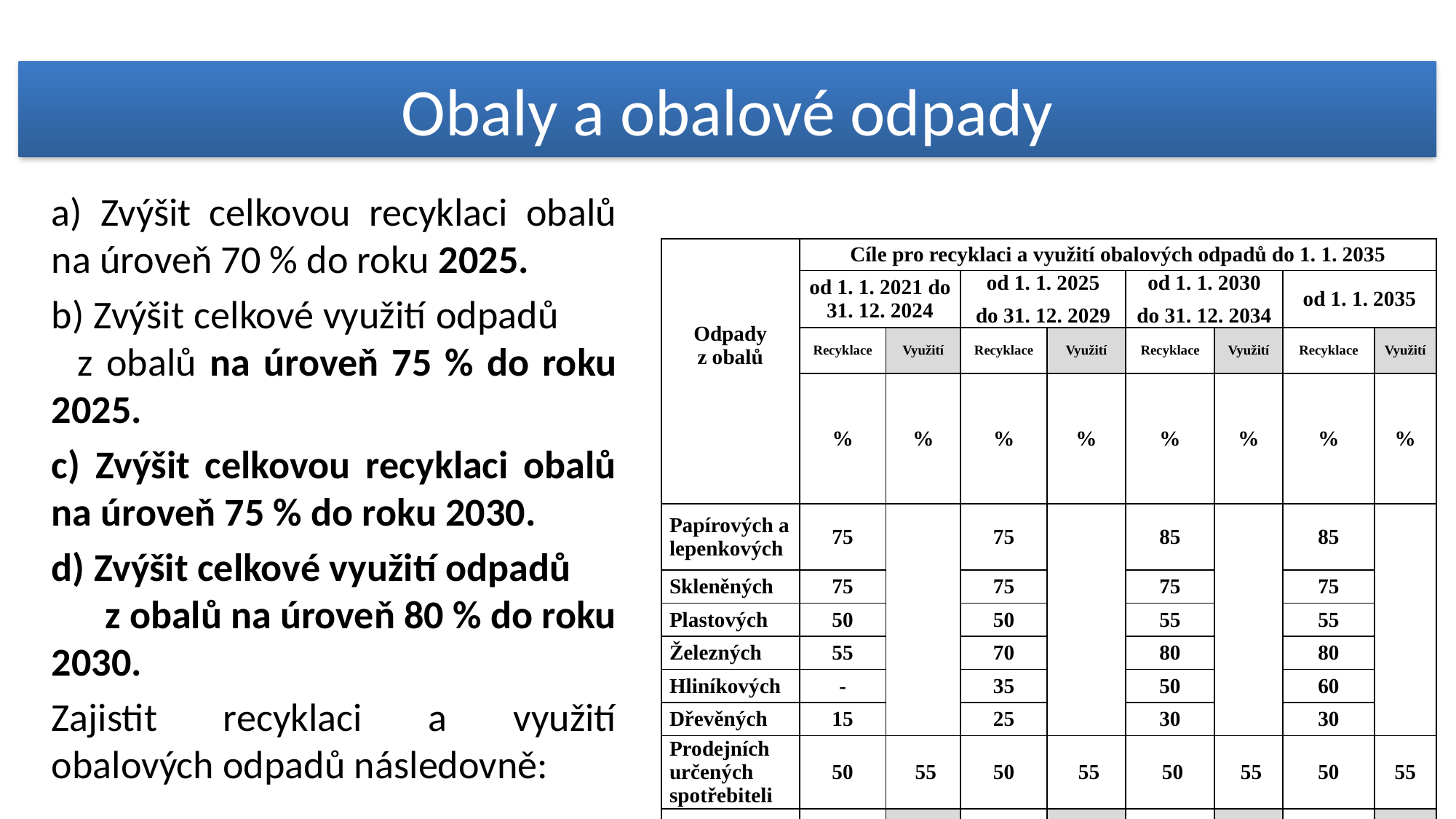

Obaly a obalové odpady
a) Zvýšit celkovou recyklaci obalů na úroveň 70 % do roku 2025.
b) Zvýšit celkové využití odpadů         z obalů na úroveň 75 % do roku 2025.
c) Zvýšit celkovou recyklaci obalů na úroveň 75 % do roku 2030.
d) Zvýšit celkové využití odpadů            z obalů na úroveň 80 % do roku 2030.
Zajistit recyklaci a využití obalových odpadů následovně:
| Odpady z obalů | Cíle pro recyklaci a využití obalových odpadů do 1. 1. 2035 |  |  |  |  |  |  |  |
| --- | --- | --- | --- | --- | --- | --- | --- | --- |
|  | od 1. 1. 2021 do 31. 12. 2024 |  | od 1. 1. 2025 do 31. 12. 2029 |  | od 1. 1. 2030 do 31. 12. 2034 |  | od 1. 1. 2035 |  |
|  | Recyklace | Využití | Recyklace | Využití | Recyklace | Využití | Recyklace | Využití |
|  | % | % | % | % | % | % | % | % |
| Papírových a lepenkových | 75 |  | 75 |  | 85 |  | 85 |  |
| Skleněných | 75 |  | 75 |  | 75 |  | 75 |  |
| Plastových | 50 |  | 50 |  | 55 |  | 55 |  |
| Železných | 55 |  | 70 |  | 80 |  | 80 |  |
| Hliníkových | - |  | 35 |  | 50 |  | 60 |  |
| Dřevěných | 15 |  | 25 |  | 30 |  | 30 |  |
| Prodejních určených spotřebiteli | 50 | 55 | 50 | 55 | 50 | 55 | 50 | 55 |
| Celkem | 70 | 75 | 75 | 80 | 75 | 80 | 75 | 80 |